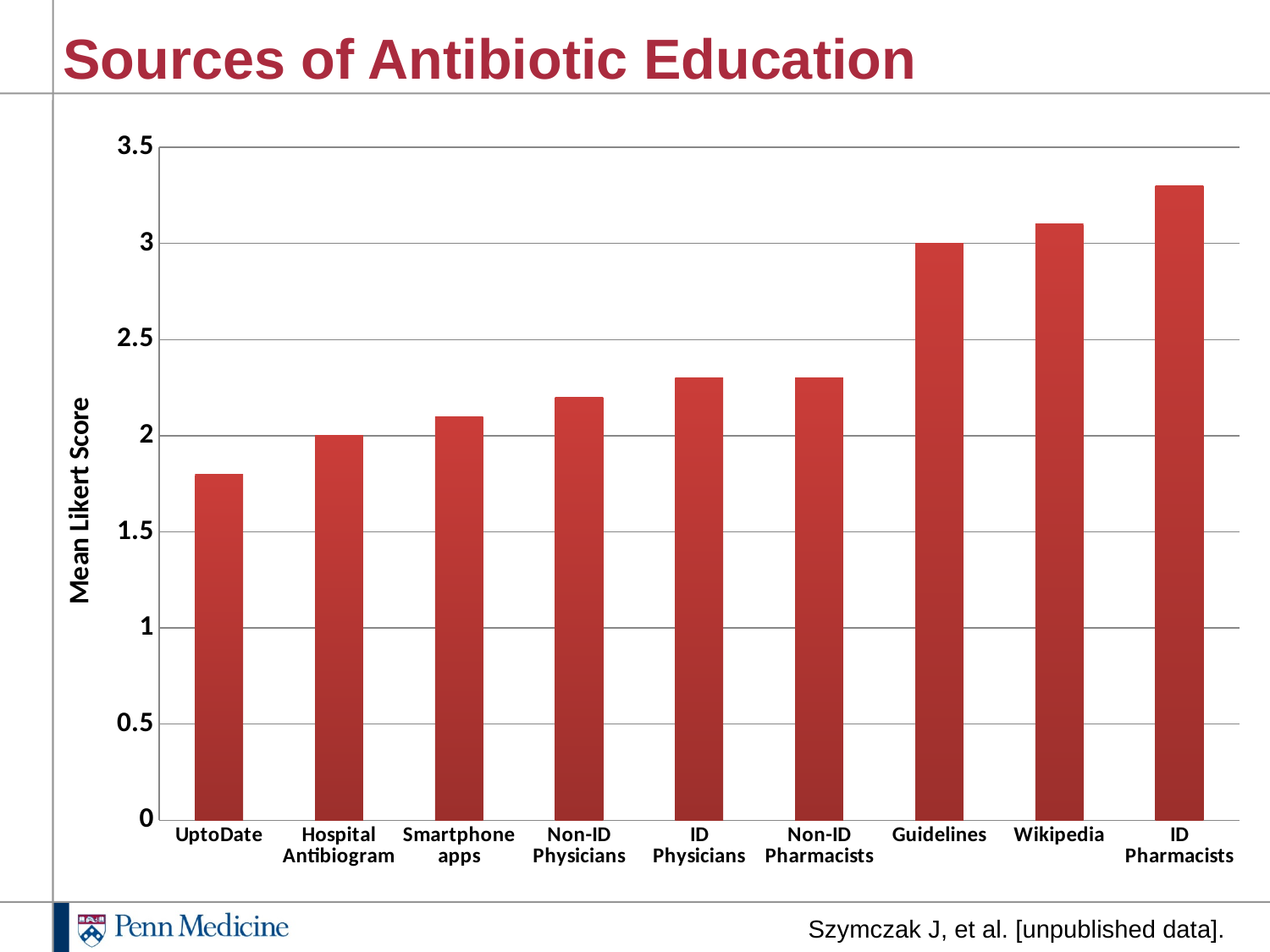

# Sources of Antibiotic Education

### Chart

| Category | Mean Likert Score |
|---|---|
| UptoDate | 1.8 |
| Hospital Antibiogram | 2.0 |
| Smartphone apps | 2.1 |
| Non-ID Physicians | 2.2 |
| ID Physicians | 2.3 |
| Non-ID Pharmacists | 2.3 |
| Guidelines | 3.0 |
| Wikipedia | 3.1 |
| ID Pharmacists | 3.3 |
Szymczak J, et al. [unpublished data].